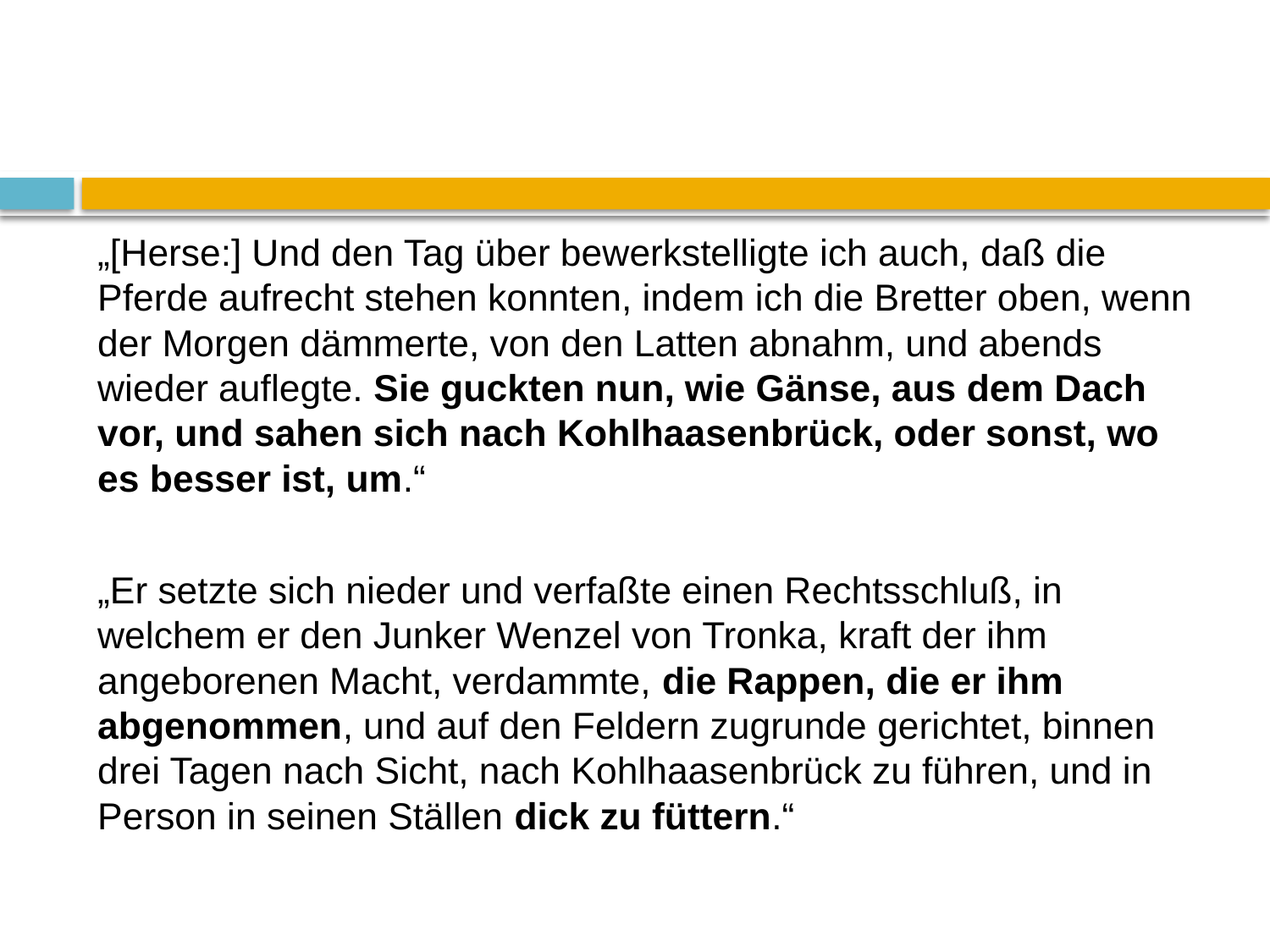

#
„[Herse:] Und den Tag über bewerkstelligte ich auch, daß die Pferde aufrecht stehen konnten, indem ich die Bretter oben, wenn der Morgen dämmerte, von den Latten abnahm, und abends wieder auflegte. Sie guckten nun, wie Gänse, aus dem Dach vor, und sahen sich nach Kohlhaasenbrück, oder sonst, wo es besser ist, um.“

„Er setzte sich nieder und verfaßte einen Rechtsschluß, in welchem er den Junker Wenzel von Tronka, kraft der ihm angeborenen Macht, verdammte, die Rappen, die er ihm abgenommen, und auf den Feldern zugrunde gerichtet, binnen drei Tagen nach Sicht, nach Kohlhaasenbrück zu führen, und in Person in seinen Ställen dick zu füttern.“